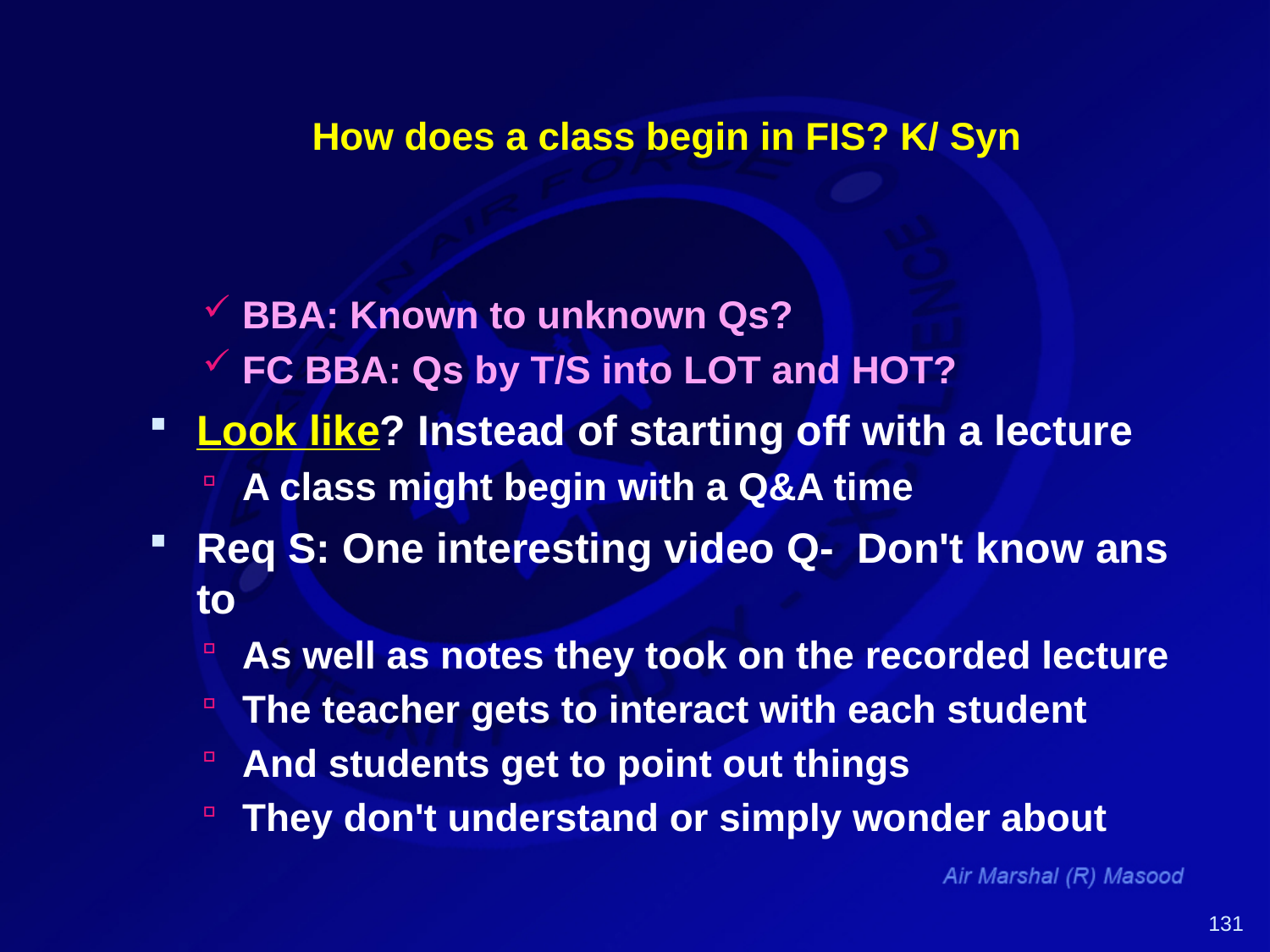

# How does a class begin in FIS? K/ Syn
BBA: Known to unknown Qs?
FC BBA: Qs by T/S into LOT and HOT?
Look like? Instead of starting off with a lecture
A class might begin with a Q&A time
Req S: One interesting video Q-  Don't know ans to
As well as notes they took on the recorded lecture
The teacher gets to interact with each student
And students get to point out things
They don't understand or simply wonder about
131